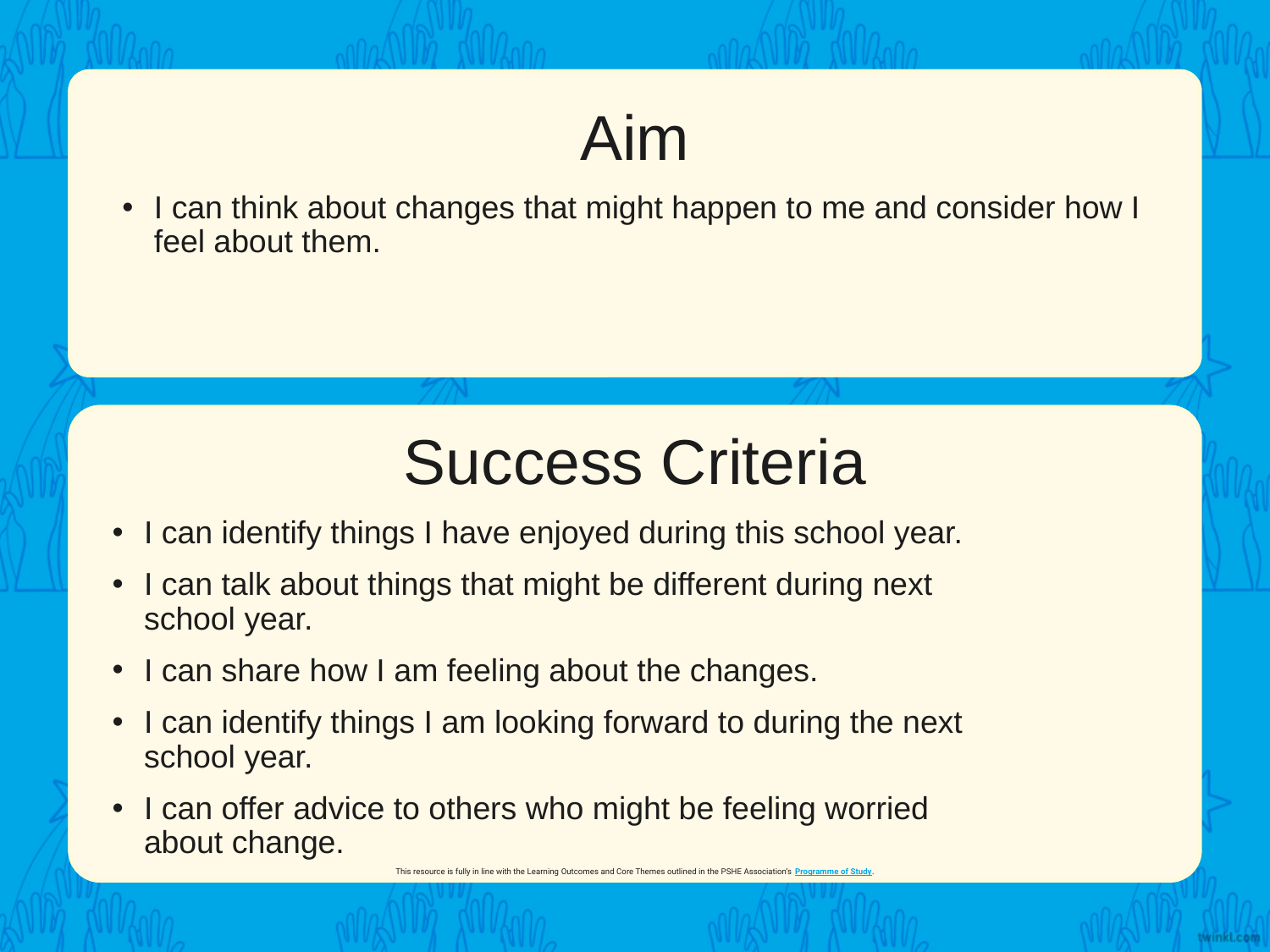

Aim
I can think about changes that might happen to me and consider how I feel about them.

Success Criteria
I can identify things I have enjoyed during this school year.
I can talk about things that might be different during next
school year.
I can share how I am feeling about the changes.
I can identify things I am looking forward to during the next
school year.
I can offer advice to others who might be feeling worried
about change.
This resource is fully in line with the Learning Outcomes and Core Themes outlined in the PSHE Association’s Programme of Study.